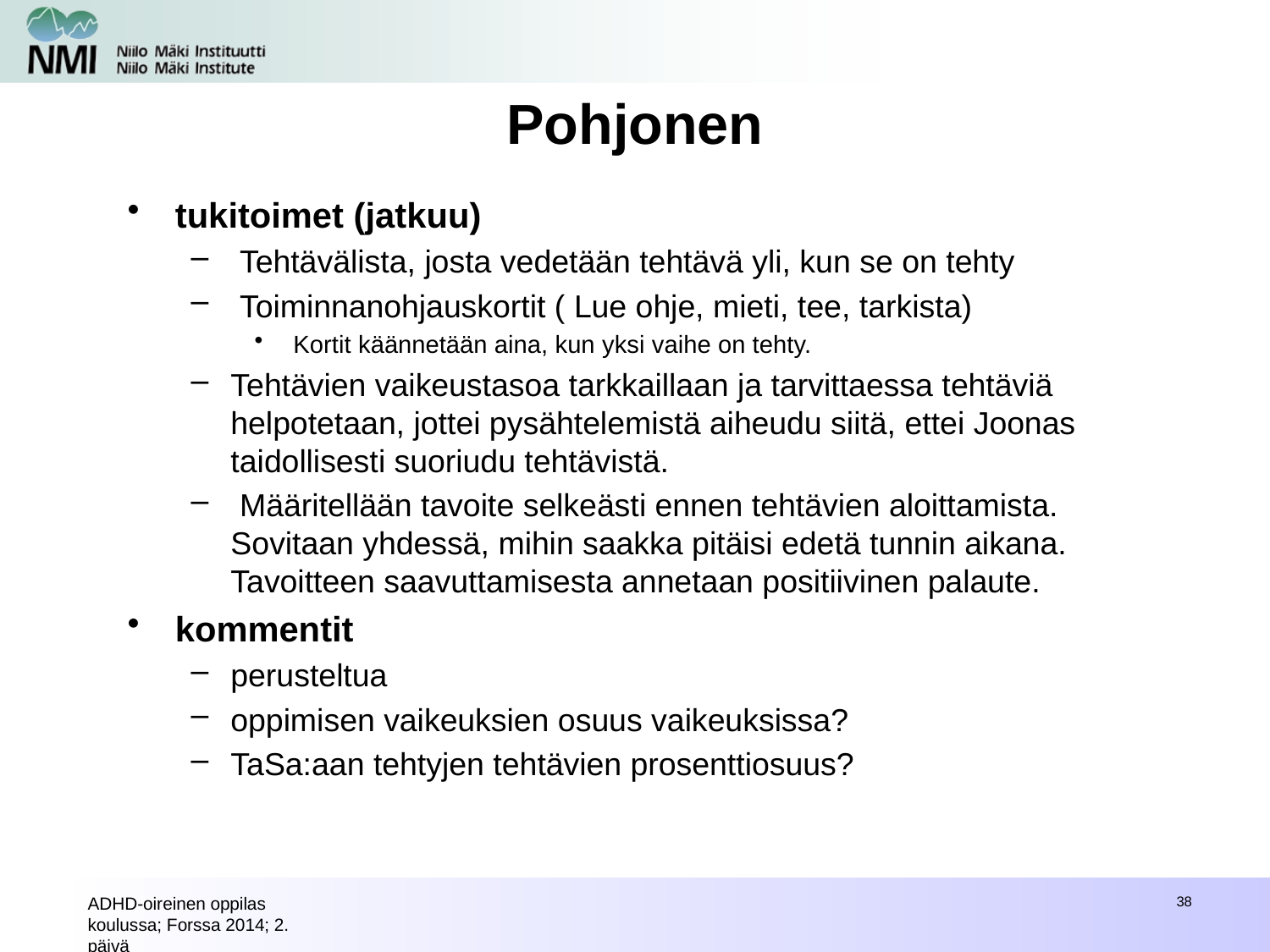

# Pohjonen
tukitoimet (jatkuu)
 Tehtävälista, josta vedetään tehtävä yli, kun se on tehty
 Toiminnanohjauskortit ( Lue ohje, mieti, tee, tarkista)
 Kortit käännetään aina, kun yksi vaihe on tehty.
Tehtävien vaikeustasoa tarkkaillaan ja tarvittaessa tehtäviä helpotetaan, jottei pysähtelemistä aiheudu siitä, ettei Joonas taidollisesti suoriudu tehtävistä.
 Määritellään tavoite selkeästi ennen tehtävien aloittamista. Sovitaan yhdessä, mihin saakka pitäisi edetä tunnin aikana. Tavoitteen saavuttamisesta annetaan positiivinen palaute.
kommentit
perusteltua
oppimisen vaikeuksien osuus vaikeuksissa?
TaSa:aan tehtyjen tehtävien prosenttiosuus?
ADHD-oireinen oppilas koulussa; Forssa 2014; 2. päivä
38